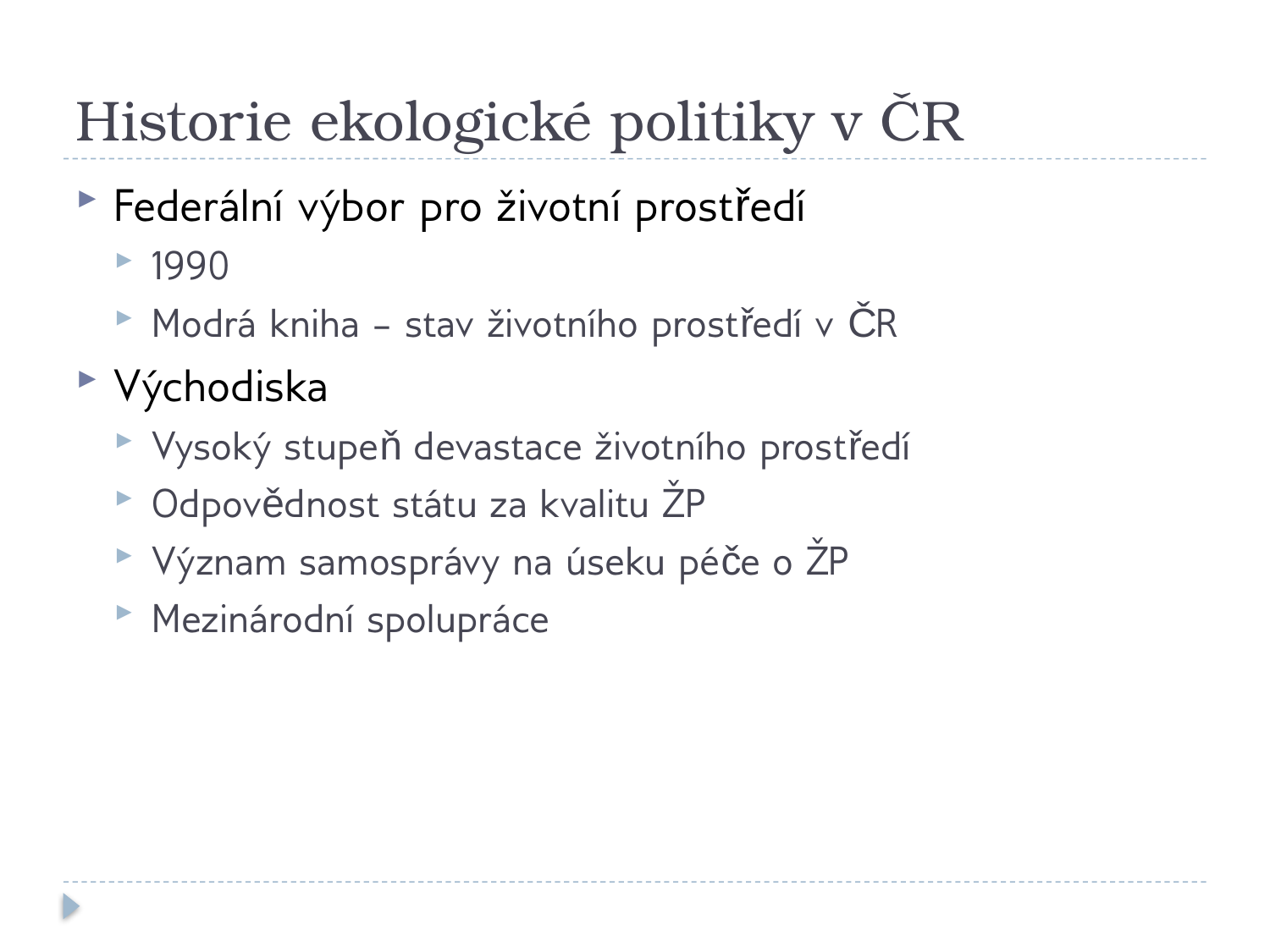

# Historie ekologické politiky v ČR
Federální výbor pro životní prostředí
1990
Modrá kniha – stav životního prostředí v ČR
Východiska
Vysoký stupeň devastace životního prostředí
Odpovědnost státu za kvalitu ŽP
Význam samosprávy na úseku péče o ŽP
Mezinárodní spolupráce